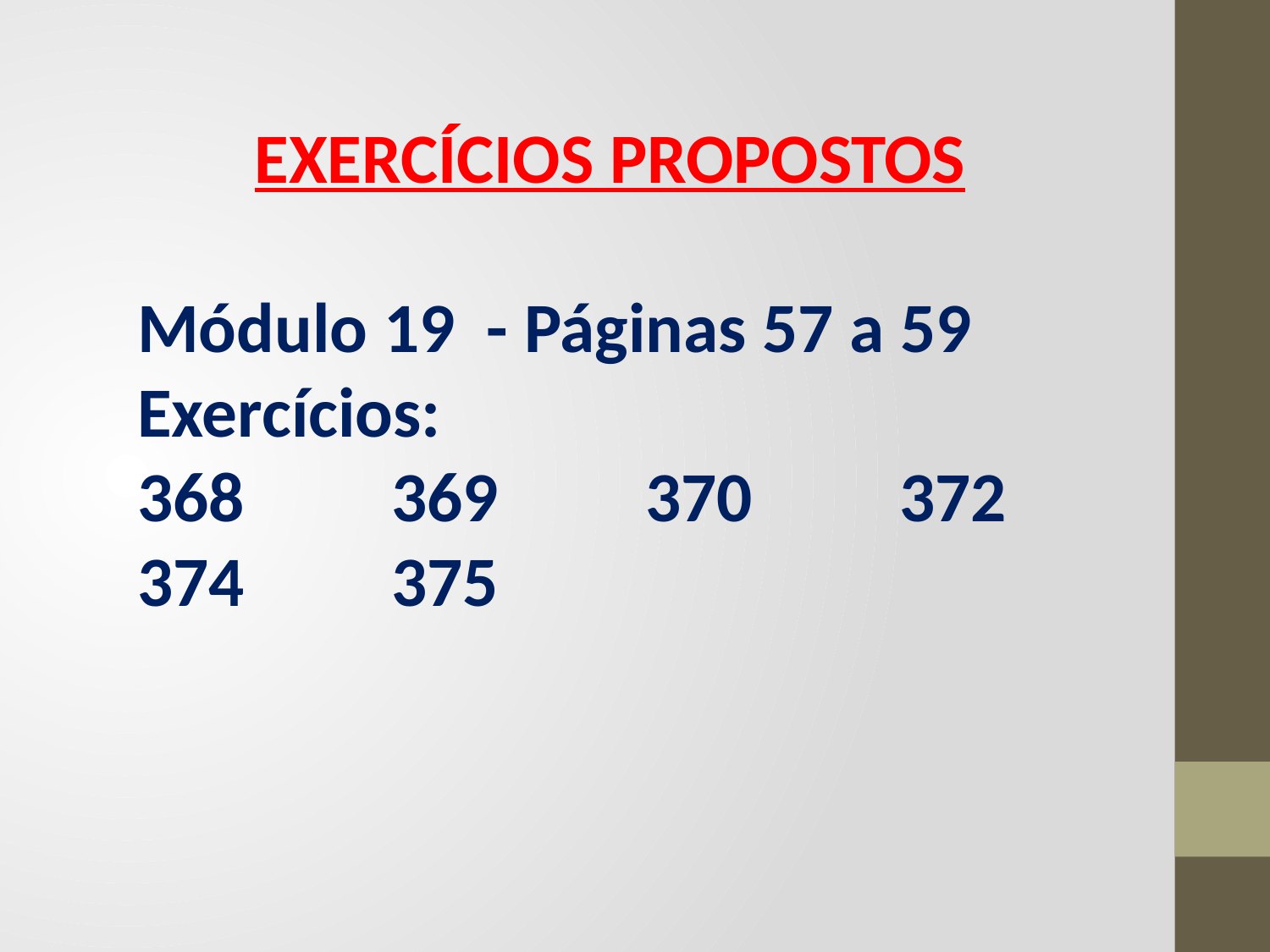

EXERCÍCIOS PROPOSTOS

Módulo 19  - Páginas 57 a 59
Exercícios:
368		369		370		372
374		375